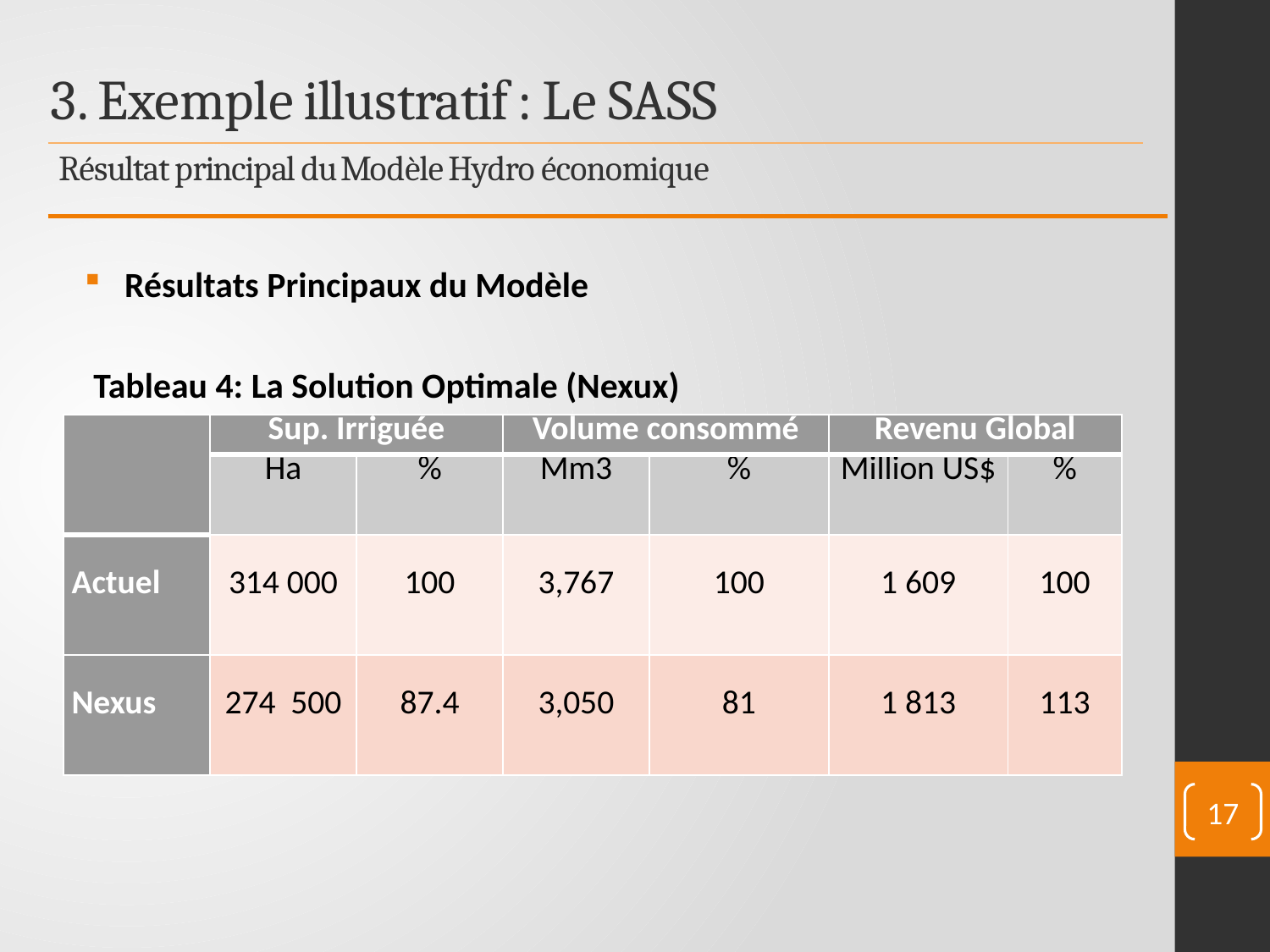

3. Exemple illustratif : Le SASS
 Résultat principal du Modèle Hydro économique

 Résultats Principaux du Modèle
Tableau 4: La Solution Optimale (Nexux)

|  | Sup. Irriguée |  | Volume consommé |  | Revenu Global |  |
| --- | --- | --- | --- | --- | --- | --- |
|  | Ha | % | Mm3 | % | Million US$ | % |
| Actuel | 314 000 | 100 | 3,767 | 100 | 1 609 | 100 |
| Nexus | 274 500 | 87.4 | 3,050 | 81 | 1 813 | 113 |
17